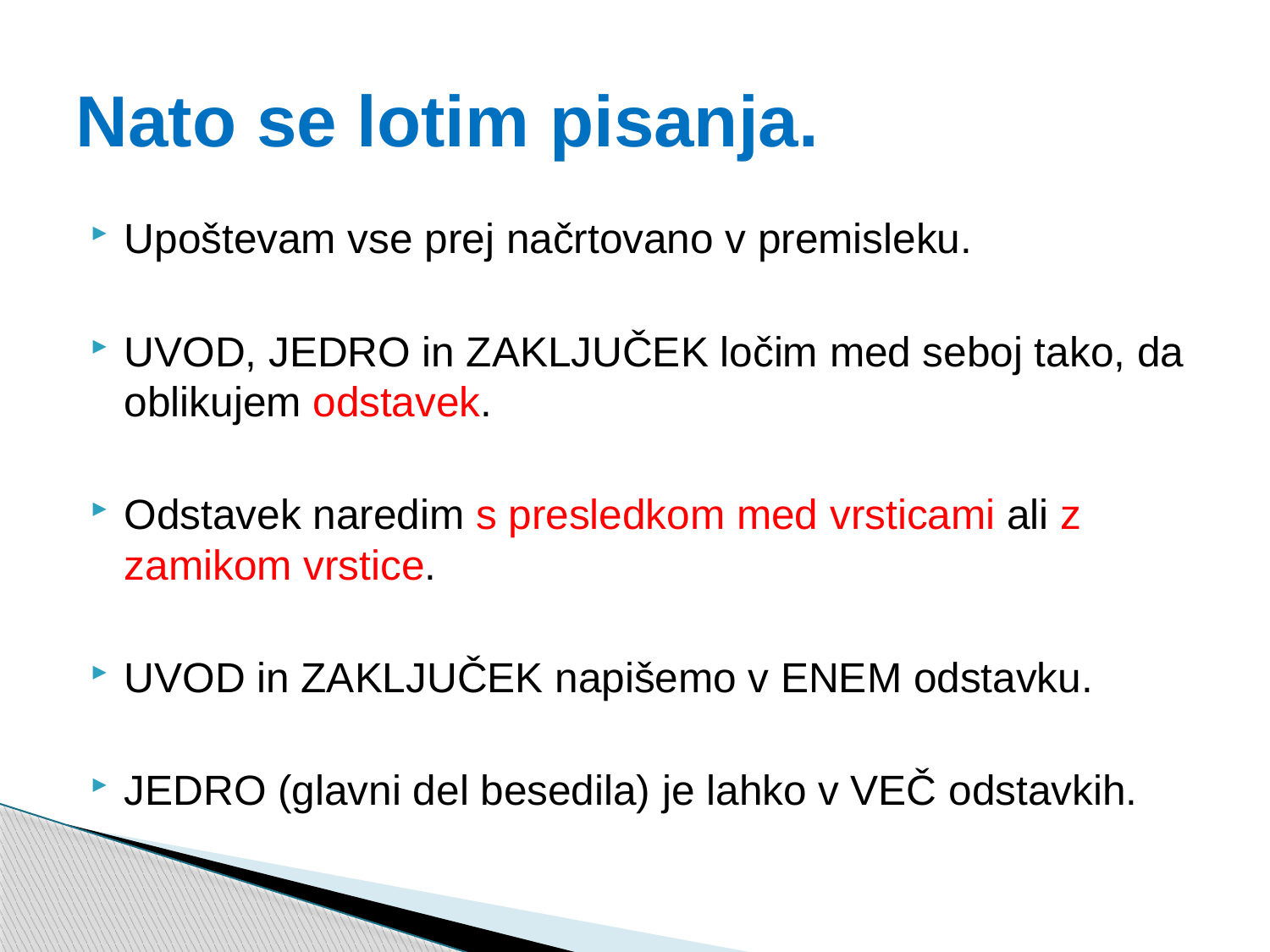

# Nato se lotim pisanja.
Upoštevam vse prej načrtovano v premisleku.

UVOD, JEDRO in ZAKLJUČEK ločim med seboj tako, da oblikujem odstavek.

Odstavek naredim s presledkom med vrsticami ali z zamikom vrstice.

UVOD in ZAKLJUČEK napišemo v ENEM odstavku.

JEDRO (glavni del besedila) je lahko v VEČ odstavkih.